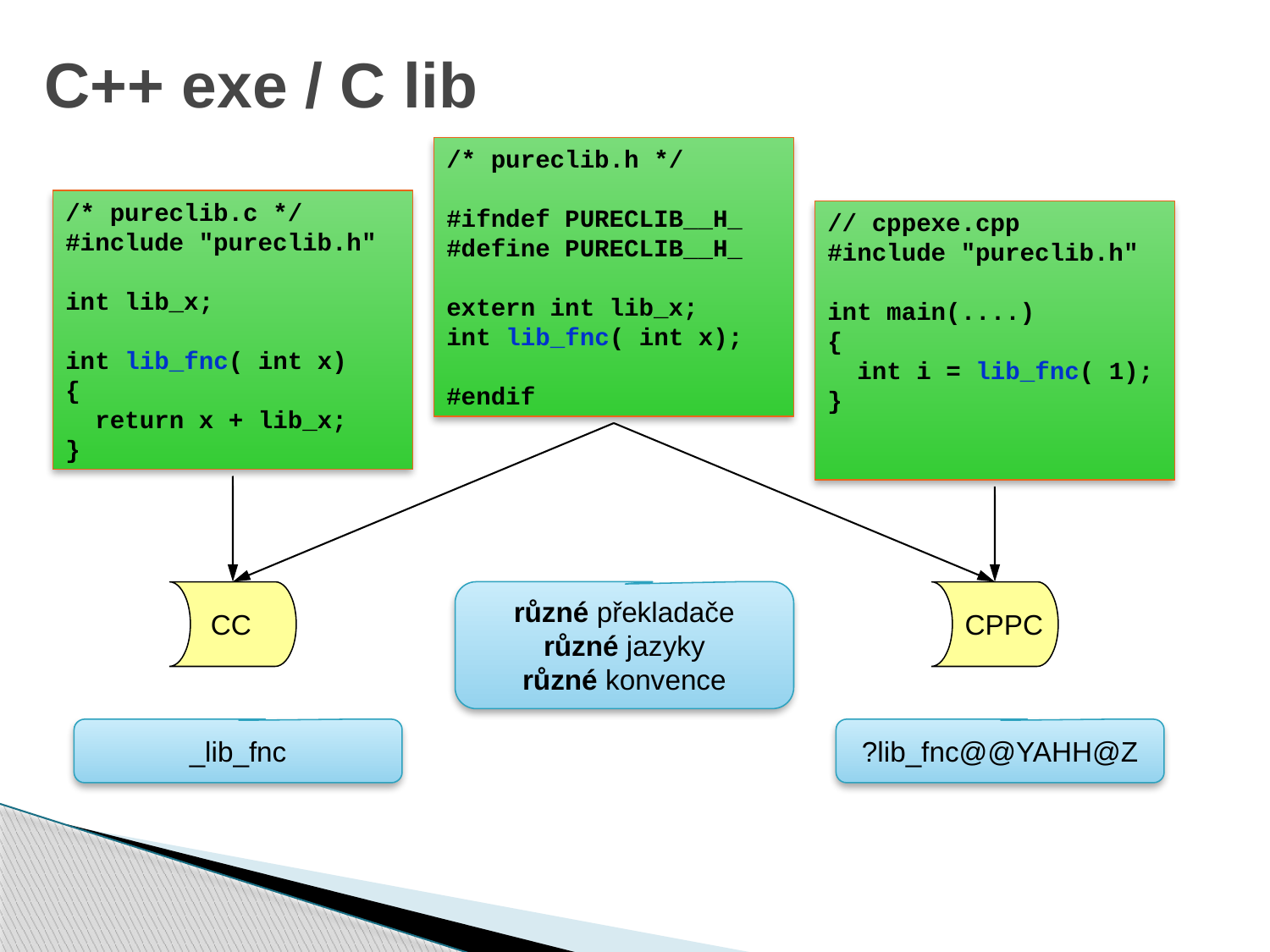

# C++ exe / C lib

/* pureclib.h */

#ifndef PURECLIB__H_
#define PURECLIB__H_

extern int lib_x;
int lib_fnc( int x);

#endif
/* pureclib.c */
#include "pureclib.h"

int lib_x;

int lib_fnc( int x)
{
  return x + lib_x;
}
// cppexe.cpp
#include "pureclib.h"

int main(....)
{
  int i = lib_fnc( 1);
}

 CC
různé překladače
různé jazyky
různé konvence
CPPC
_lib_fnc
?lib_fnc@@YAHH@Z